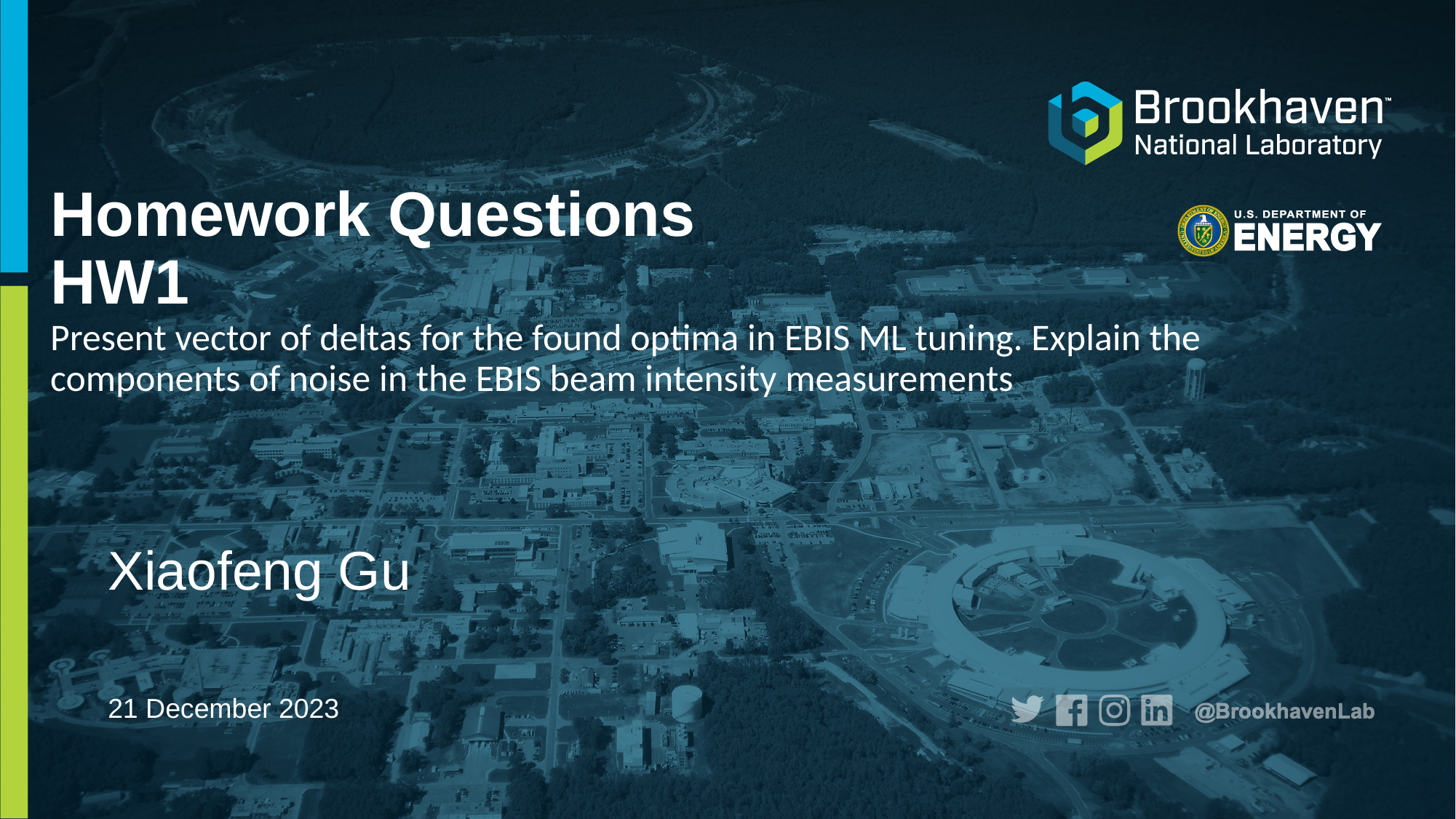

# Homework Questions HW1 Present vector of deltas for the found optima in EBIS ML tuning. Explain the components of noise in the EBIS beam intensity measurements
Xiaofeng Gu
21 December 2023